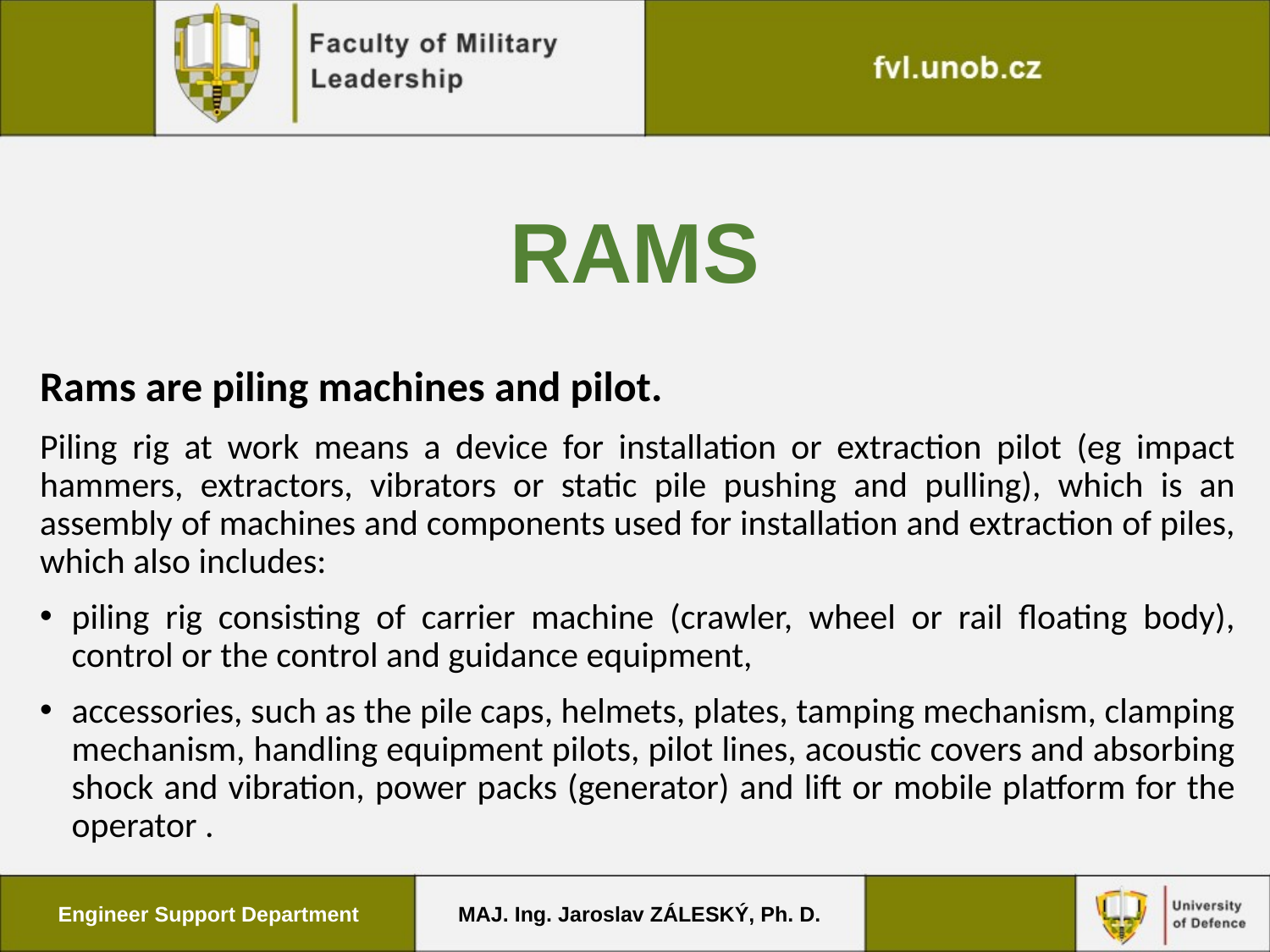

# Rams
Rams are piling machines and pilot.
Piling rig at work means a device for installation or extraction pilot (eg impact hammers, extractors, vibrators or static pile pushing and pulling), which is an assembly of machines and components used for installation and extraction of piles, which also includes:
piling rig consisting of carrier machine (crawler, wheel or rail floating body), control or the control and guidance equipment,
accessories, such as the pile caps, helmets, plates, tamping mechanism, clamping mechanism, handling equipment pilots, pilot lines, acoustic covers and absorbing shock and vibration, power packs (generator) and lift or mobile platform for the operator .
Engineer Support Department
MAJ. Ing. Jaroslav ZÁLESKÝ, Ph. D.